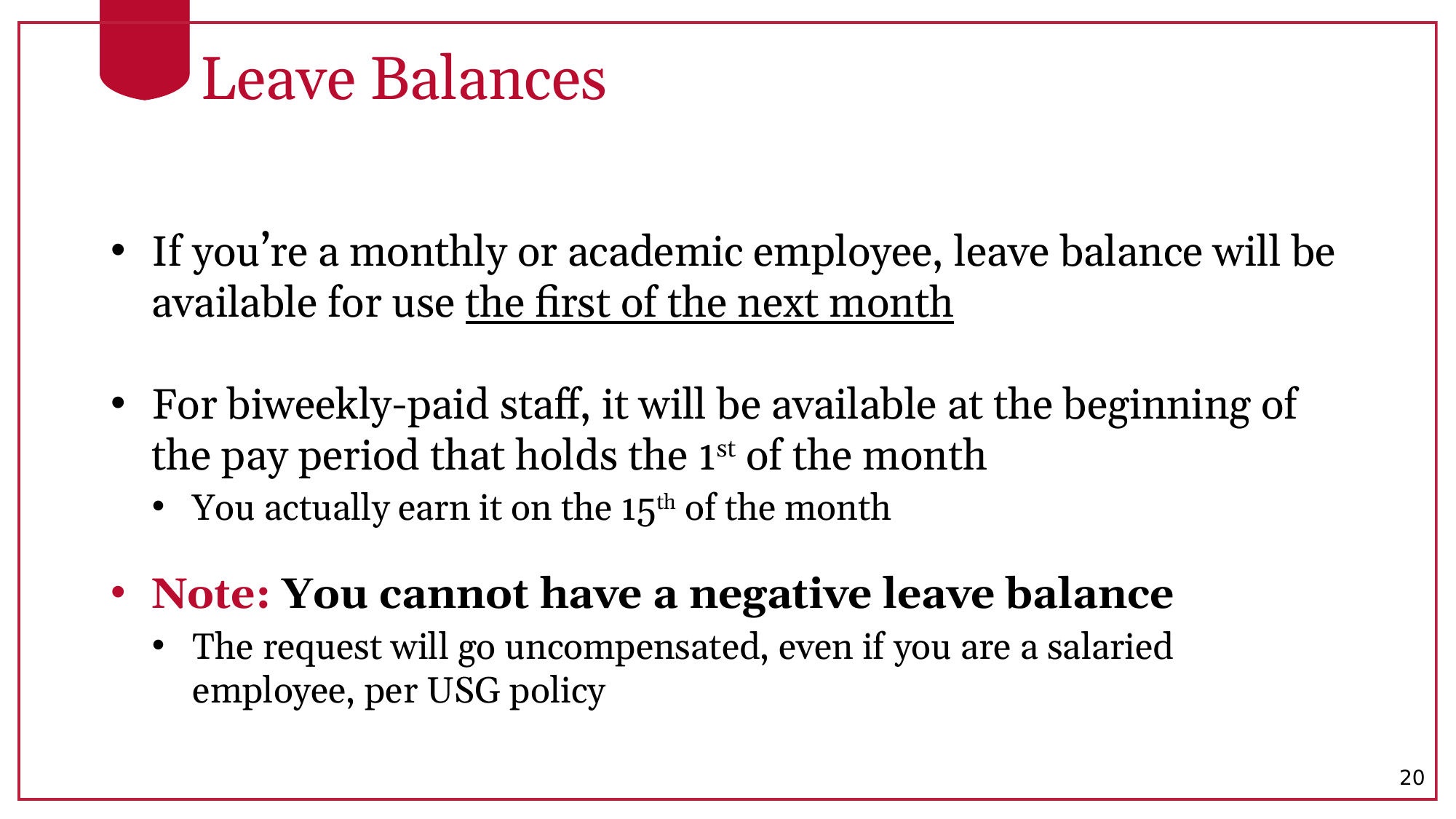

# Leave Balances
If you’re a monthly or academic employee, leave balance will be available for use the first of the next month

For biweekly-paid staff, it will be available at the beginning of the pay period that holds the 1st of the month
You actually earn it on the 15th of the month

Note: You cannot have a negative leave balance
The request will go uncompensated, even if you are a salaried employee, per USG policy

20